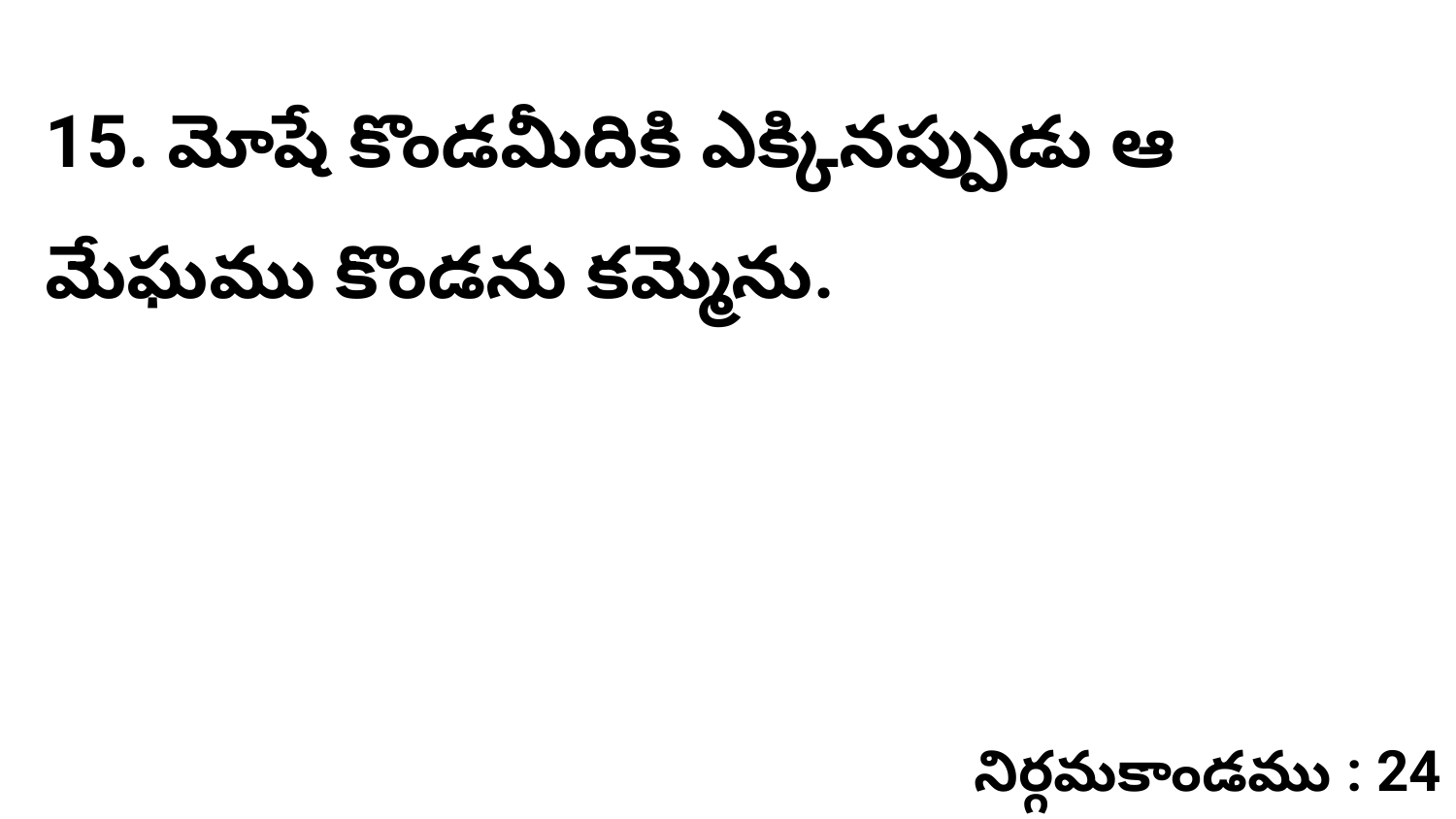

15. మోషే కొండమీదికి ఎక్కినప్పుడు ఆ మేఘము కొండను కమ్మెను.
నిర్గమకాండము : 24